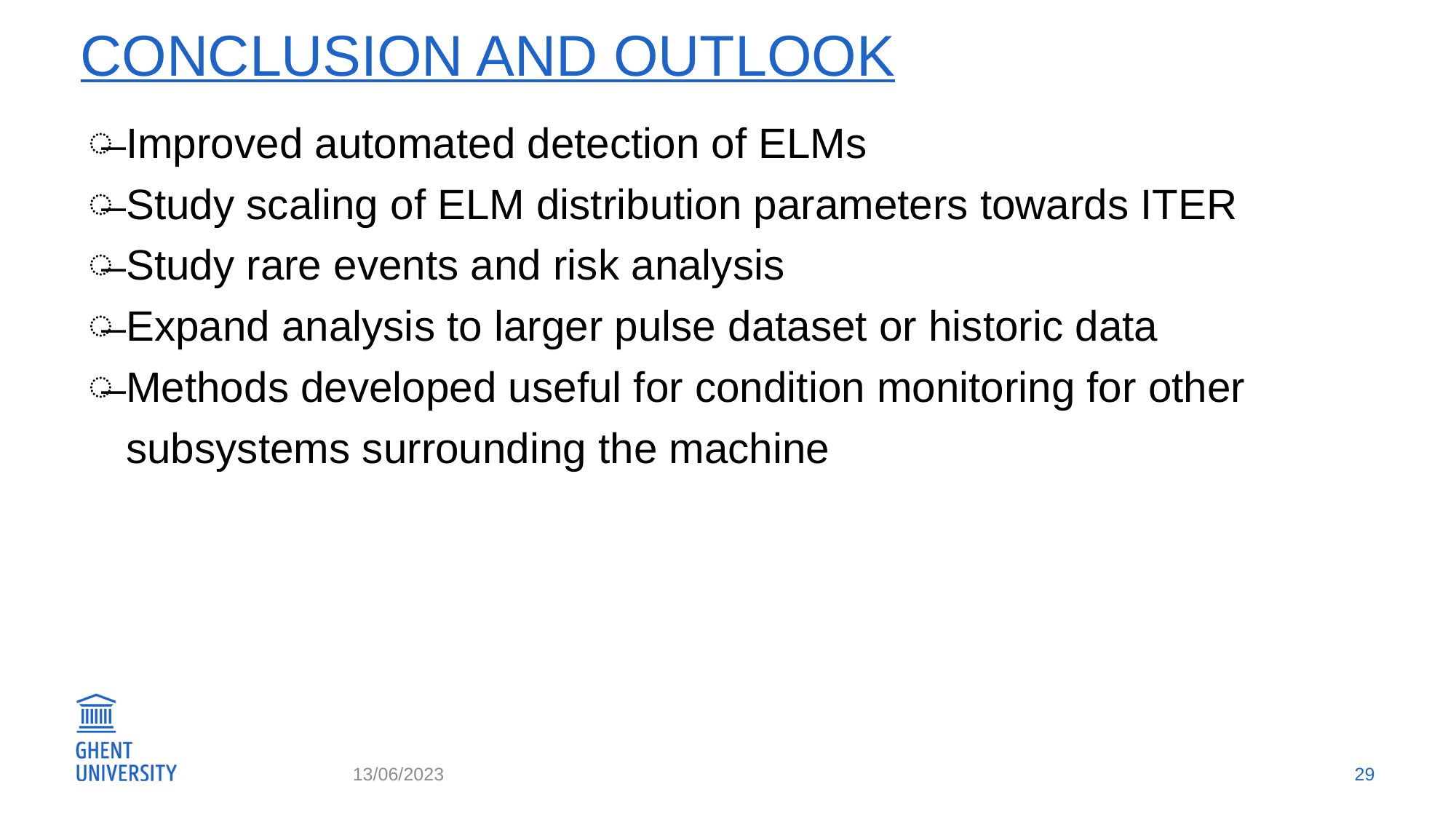

# Conclusion and outlook
Improved automated detection of ELMs
Study scaling of ELM distribution parameters towards ITER
Study rare events and risk analysis
Expand analysis to larger pulse dataset or historic data
Methods developed useful for condition monitoring for other subsystems surrounding the machine

13/06/2023
29